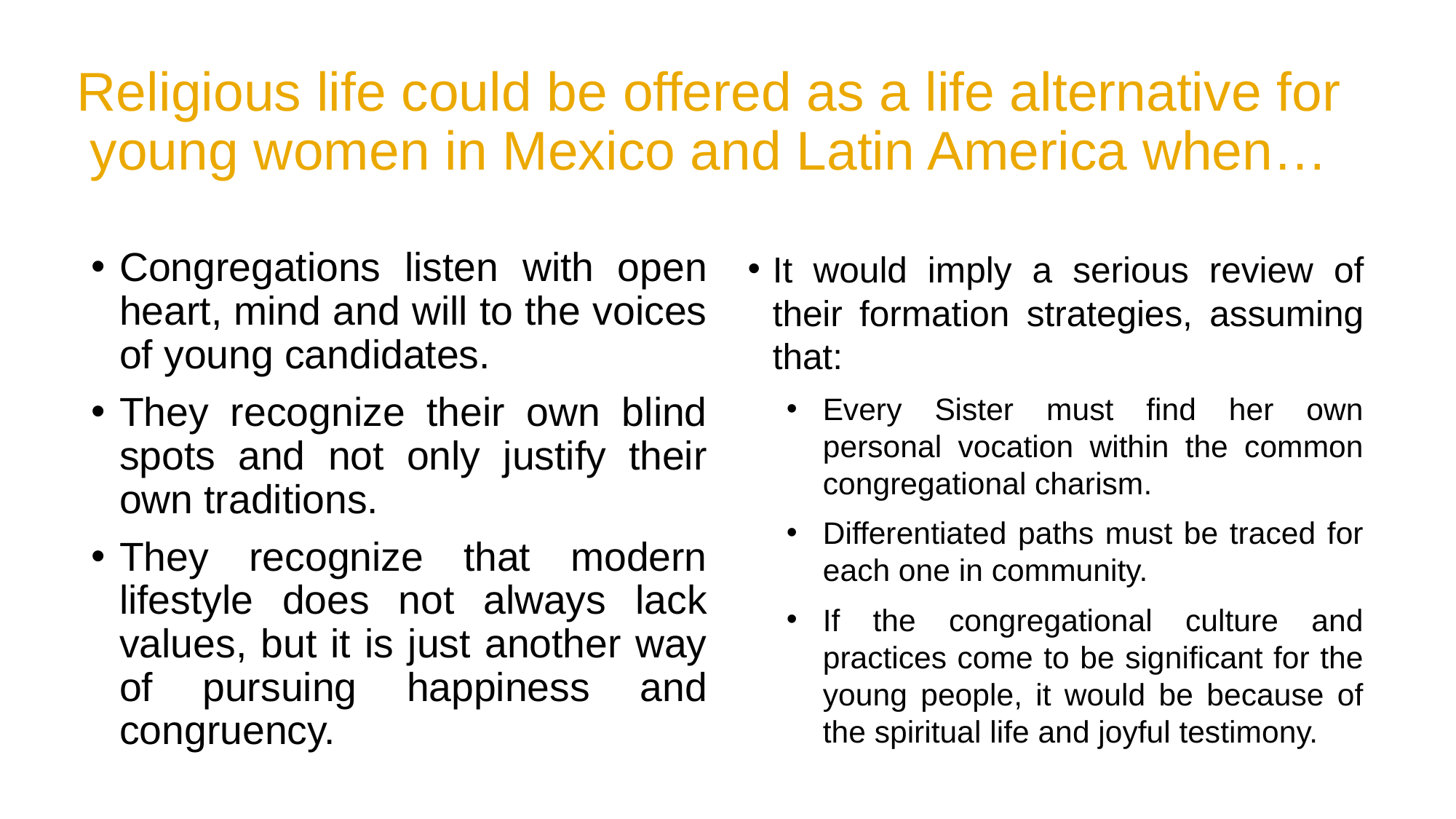

# Religious life could be offered as a life alternative for young women in Mexico and Latin America when…
Congregations listen with open heart, mind and will to the voices of young candidates.
They recognize their own blind spots and not only justify their own traditions.
They recognize that modern lifestyle does not always lack values, but it is just another way of pursuing happiness and congruency.

It would imply a serious review of their formation strategies, assuming that:
Every Sister must find her own personal vocation within the common congregational charism.
Differentiated paths must be traced for each one in community.
If the congregational culture and practices come to be significant for the young people, it would be because of the spiritual life and joyful testimony.